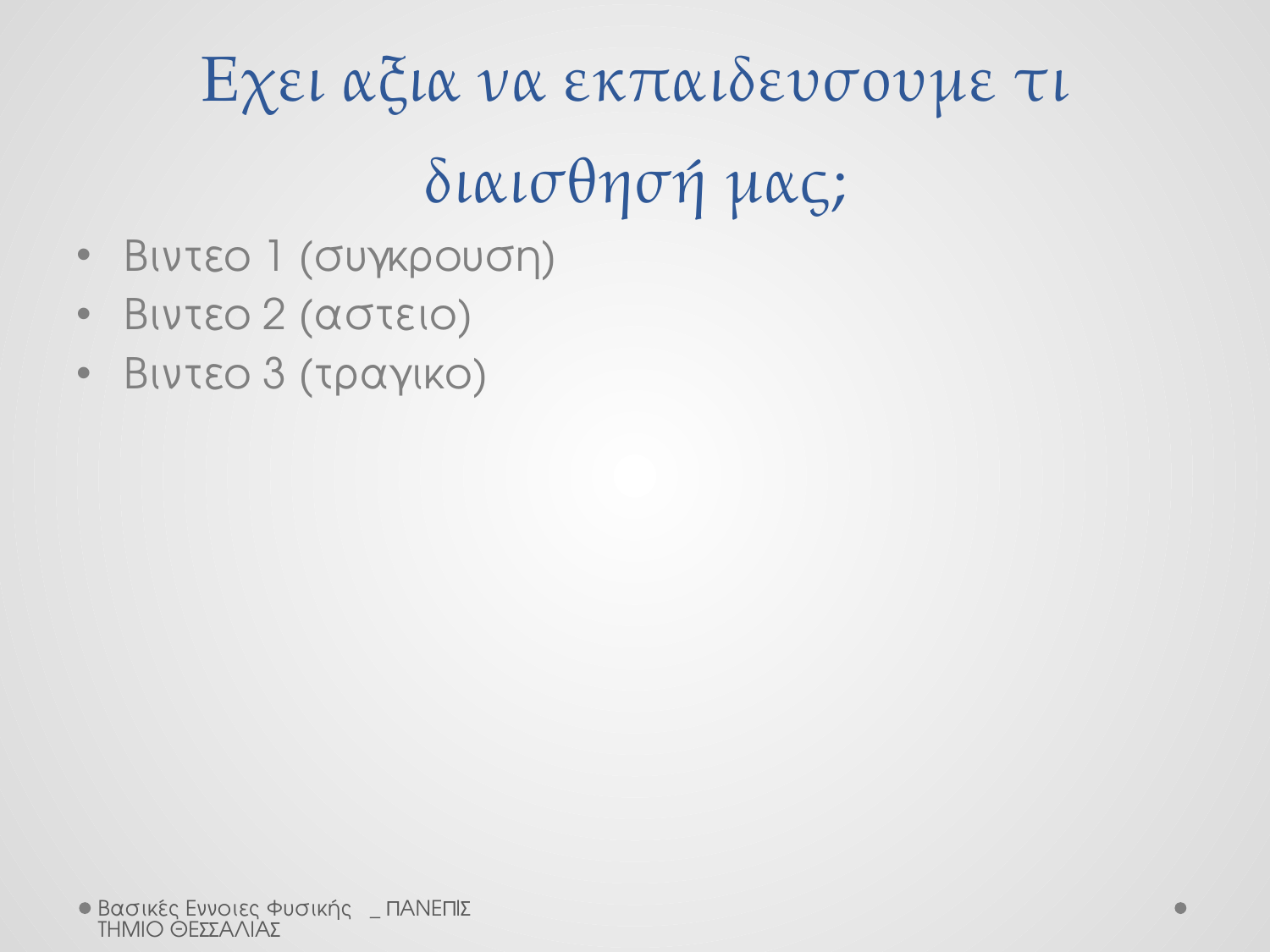

# Εχει αξια να εκπαιδευσουμε τι διαισθησή μας;
Βιντεο 1 (συγκρουση)
Βιντεο 2 (αστειο)
Βιντεο 3 (τραγικο)

Βασικές Εννοιες Φυσικής   _ ΠΑΝΕΠΙΣΤΗΜΙΟ ΘΕΣΣΑΛΙΑΣ